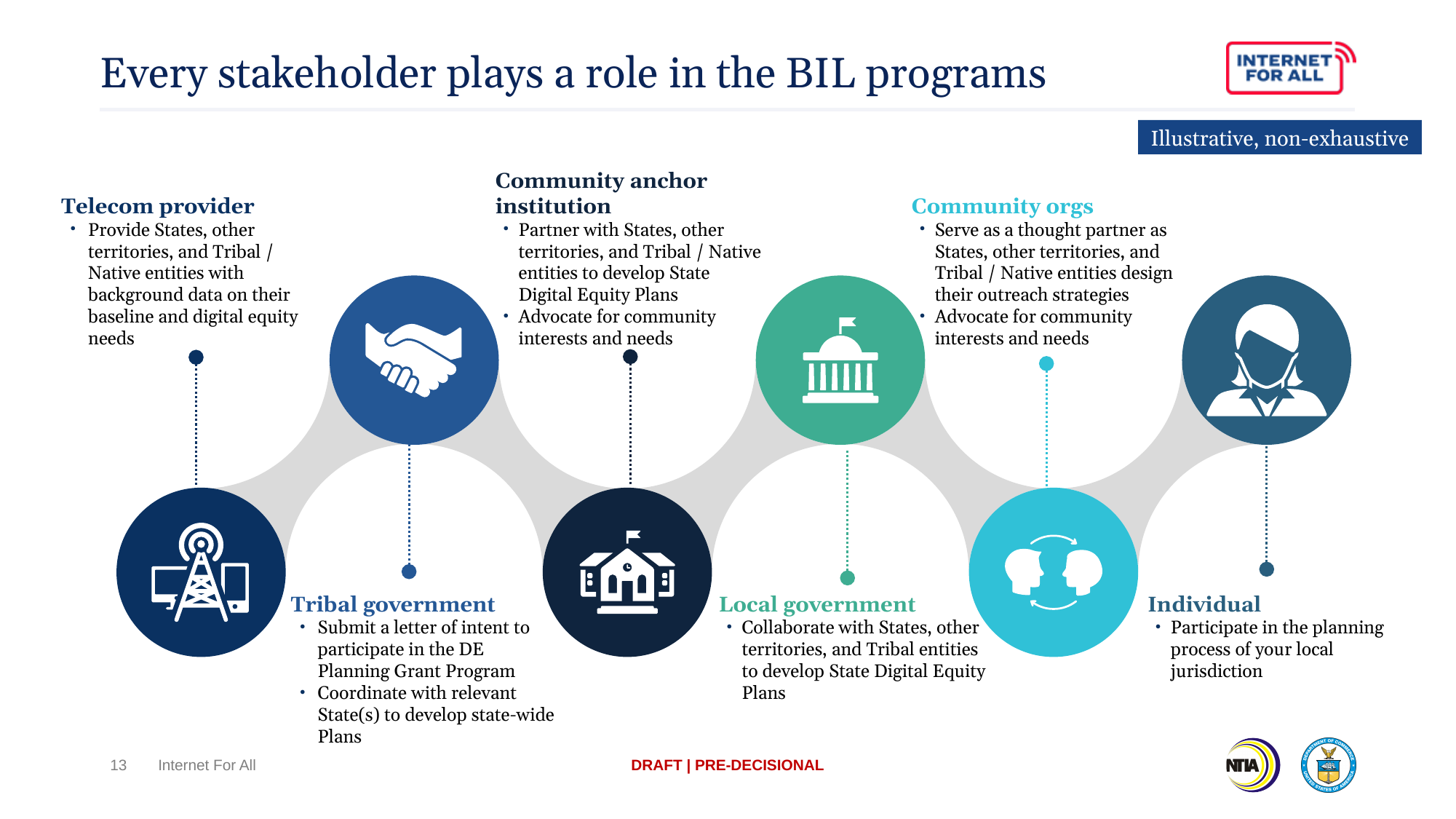

# Every stakeholder plays a role in the BIL programs
Illustrative, non-exhaustive
Community anchor institution
Partner with States, other territories, and Tribal / Native entities to develop State Digital Equity Plans
Advocate for community interests and needs
Community orgs
Serve as a thought partner as States, other territories, and Tribal / Native entities design their outreach strategies
Advocate for community interests and needs
Telecom provider
Provide States, other territories, and Tribal / Native entities with background data on their baseline and digital equity needs

Tribal government
Submit a letter of intent to participate in the DE Planning Grant Program
Coordinate with relevant State(s) to develop state-wide Plans
Local government
Collaborate with States, other territories, and Tribal entities to develop State Digital Equity Plans
Individual
Participate in the planning process of your local jurisdiction